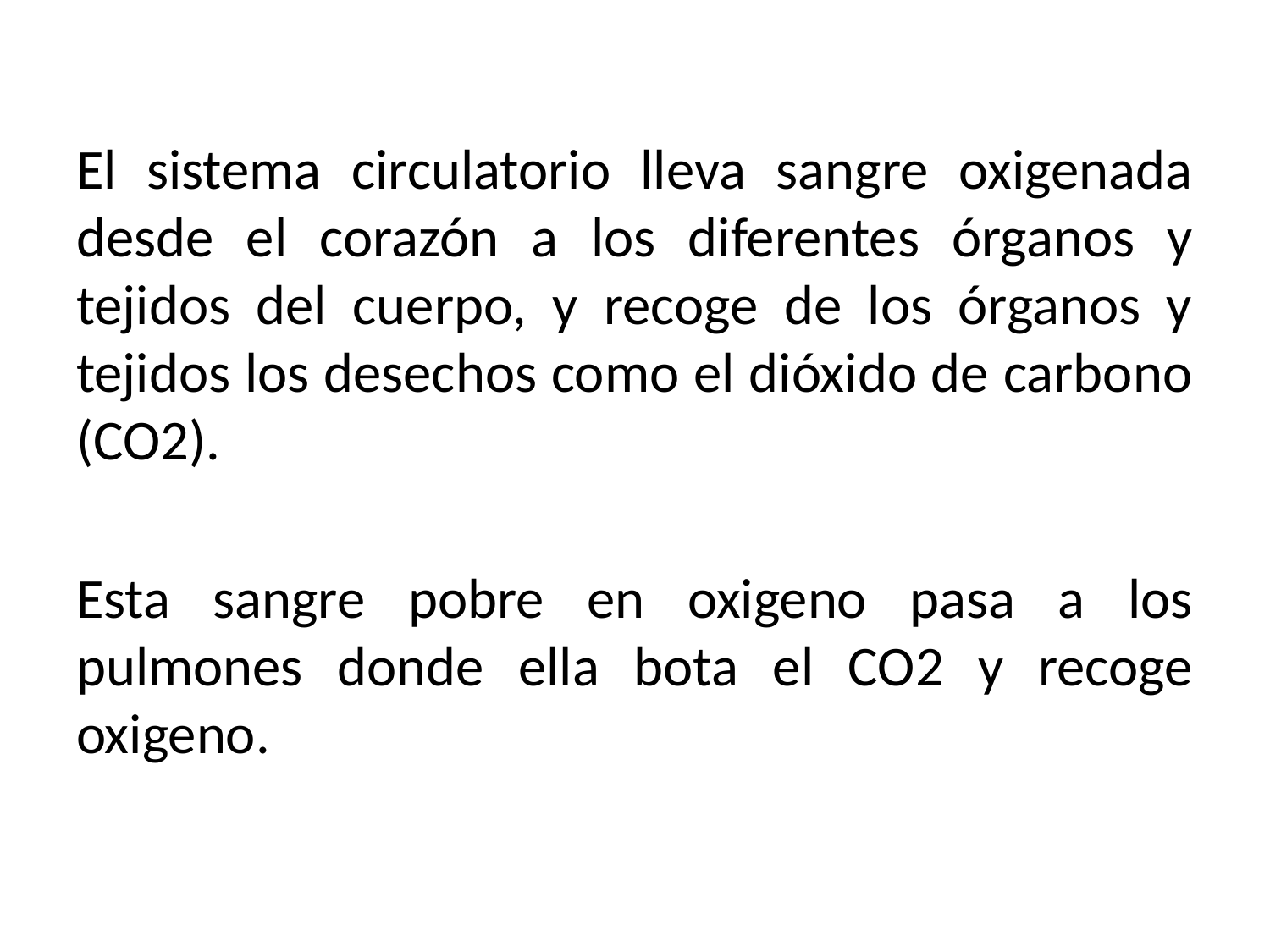

El sistema circulatorio lleva sangre oxigenada desde el corazón a los diferentes órganos y tejidos del cuerpo, y recoge de los órganos y tejidos los desechos como el dióxido de carbono (CO2).

Esta sangre pobre en oxigeno pasa a los pulmones donde ella bota el CO2 y recoge oxigeno.